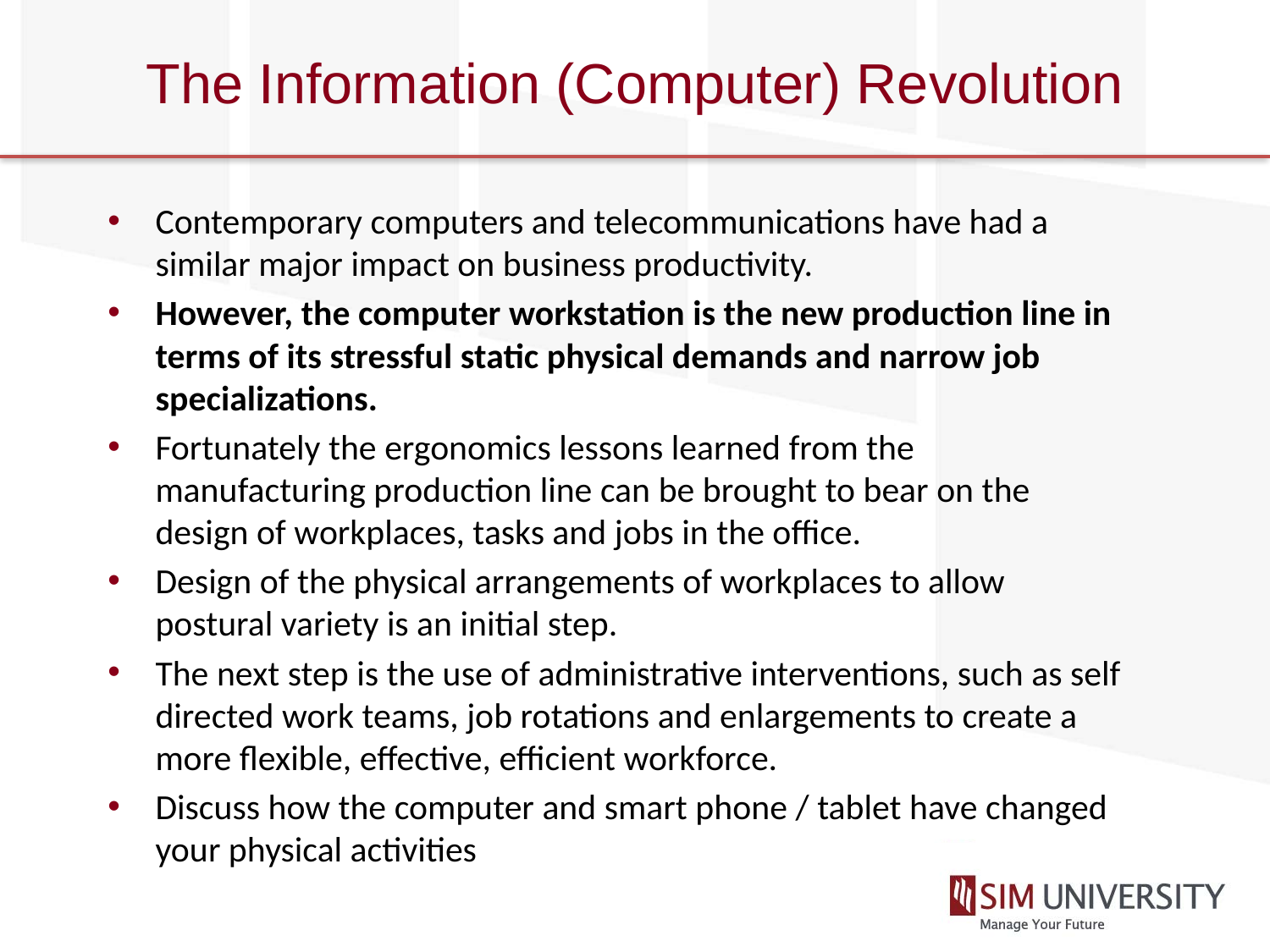

# The Information (Computer) Revolution
Contemporary computers and telecommunications have had a similar major impact on business productivity.
However, the computer workstation is the new production line in terms of its stressful static physical demands and narrow job specializations.
Fortunately the ergonomics lessons learned from the manufacturing production line can be brought to bear on the design of workplaces, tasks and jobs in the office.
Design of the physical arrangements of workplaces to allow postural variety is an initial step.
The next step is the use of administrative interventions, such as self directed work teams, job rotations and enlargements to create a more flexible, effective, efficient workforce.
Discuss how the computer and smart phone / tablet have changed your physical activities